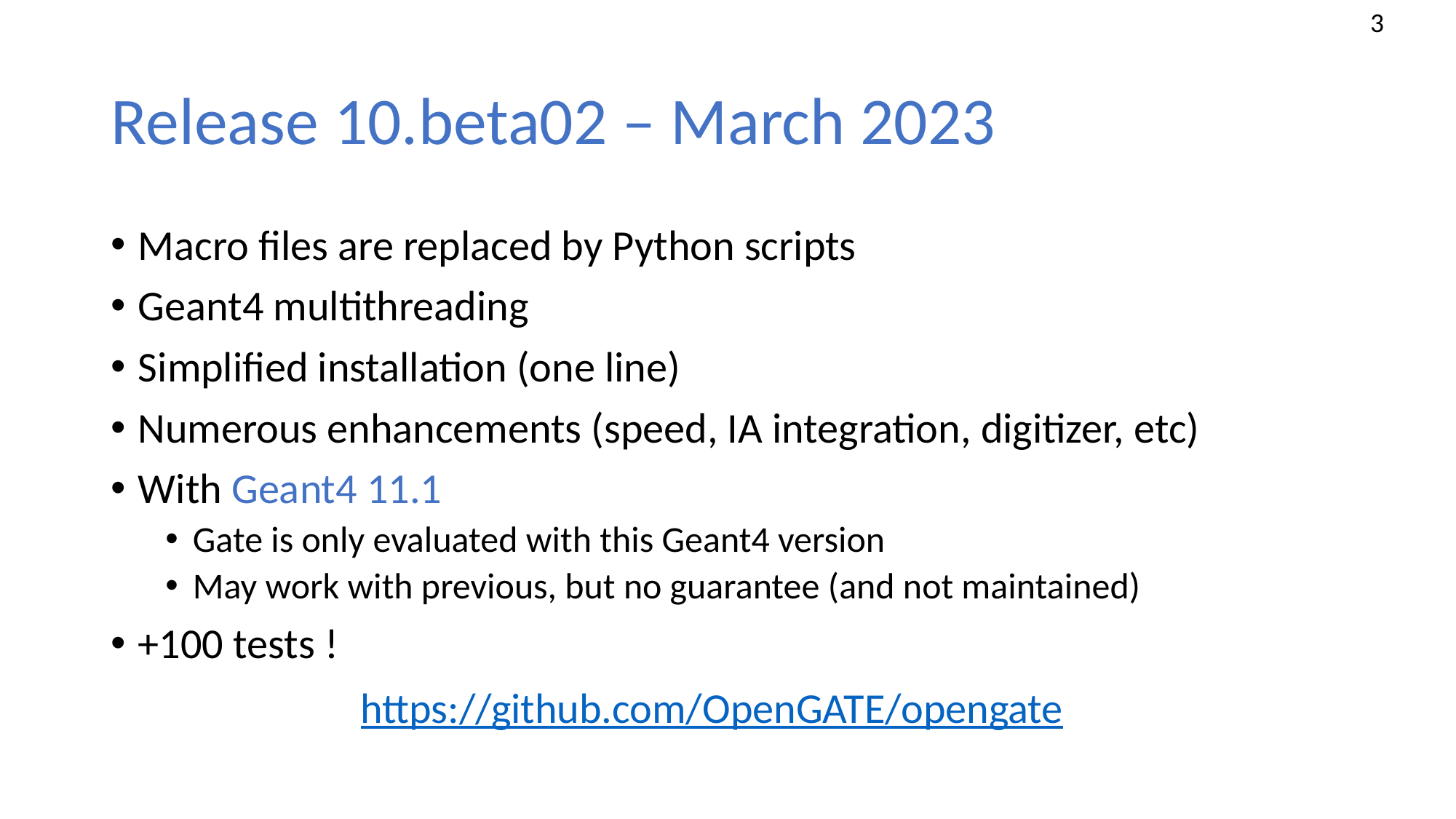

# Release 10.beta02 – March 2023
Macro files are replaced by Python scripts
Geant4 multithreading
Simplified installation (one line)
Numerous enhancements (speed, IA integration, digitizer, etc)
With Geant4 11.1
Gate is only evaluated with this Geant4 version
May work with previous, but no guarantee (and not maintained)
+100 tests !
https://github.com/OpenGATE/opengate